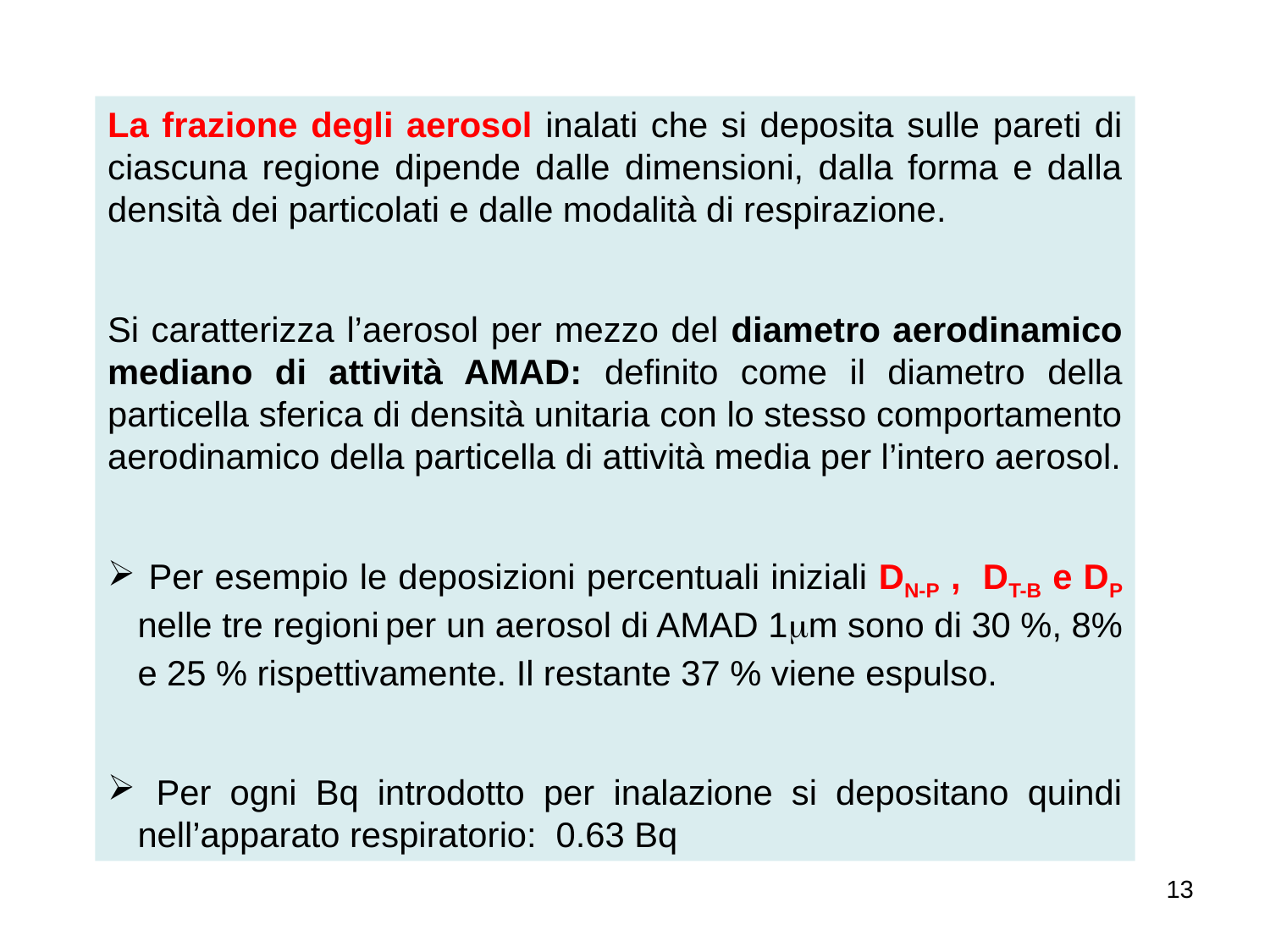

La frazione degli aerosol inalati che si deposita sulle pareti di ciascuna regione dipende dalle dimensioni, dalla forma e dalla densità dei particolati e dalle modalità di respirazione.

Si caratterizza l’aerosol per mezzo del diametro aerodinamico mediano di attività AMAD: definito come il diametro della particella sferica di densità unitaria con lo stesso comportamento aerodinamico della particella di attività media per l’intero aerosol.

 Per esempio le deposizioni percentuali iniziali DN-P ,  DT-B e DP nelle tre regioni per un aerosol di AMAD 1μm sono di 30 %, 8% e 25 % rispettivamente. Il restante 37 % viene espulso.

 Per ogni Bq introdotto per inalazione si depositano quindi nell’apparato respiratorio:  0.63 Bq
13